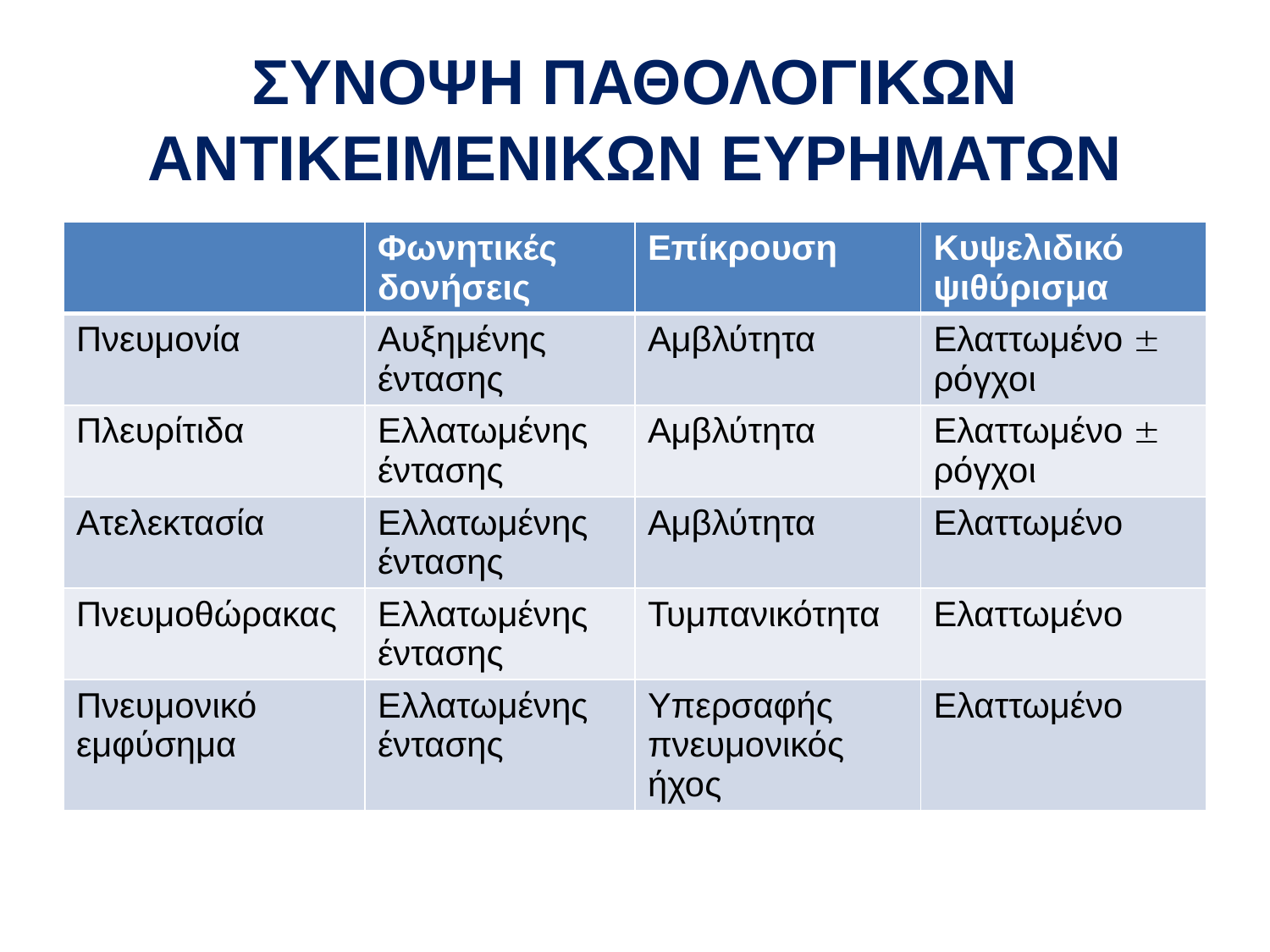

# ΣΥΝΟΨΗ ΠΑΘΟΛΟΓΙΚΩΝ ΑΝΤΙΚΕΙΜΕΝΙΚΩΝ ΕΥΡΗΜΑΤΩΝ
|  | Φωνητικές δονήσεις | Επίκρουση | Κυψελιδικό ψιθύρισμα |
| --- | --- | --- | --- |
| Πνευμονία | Αυξημένης έντασης | Αμβλύτητα | Ελαττωμένο ± ρόγχοι |
| Πλευρίτιδα | Ελλατωμένης έντασης | Αμβλύτητα | Ελαττωμένο ± ρόγχοι |
| Ατελεκτασία | Ελλατωμένης έντασης | Αμβλύτητα | Ελαττωμένο |
| Πνευμοθώρακας | Ελλατωμένης έντασης | Τυμπανικότητα | Ελαττωμένο |
| Πνευμονικό εμφύσημα | Ελλατωμένης έντασης | Υπερσαφής πνευμονικός ήχος | Ελαττωμένο |